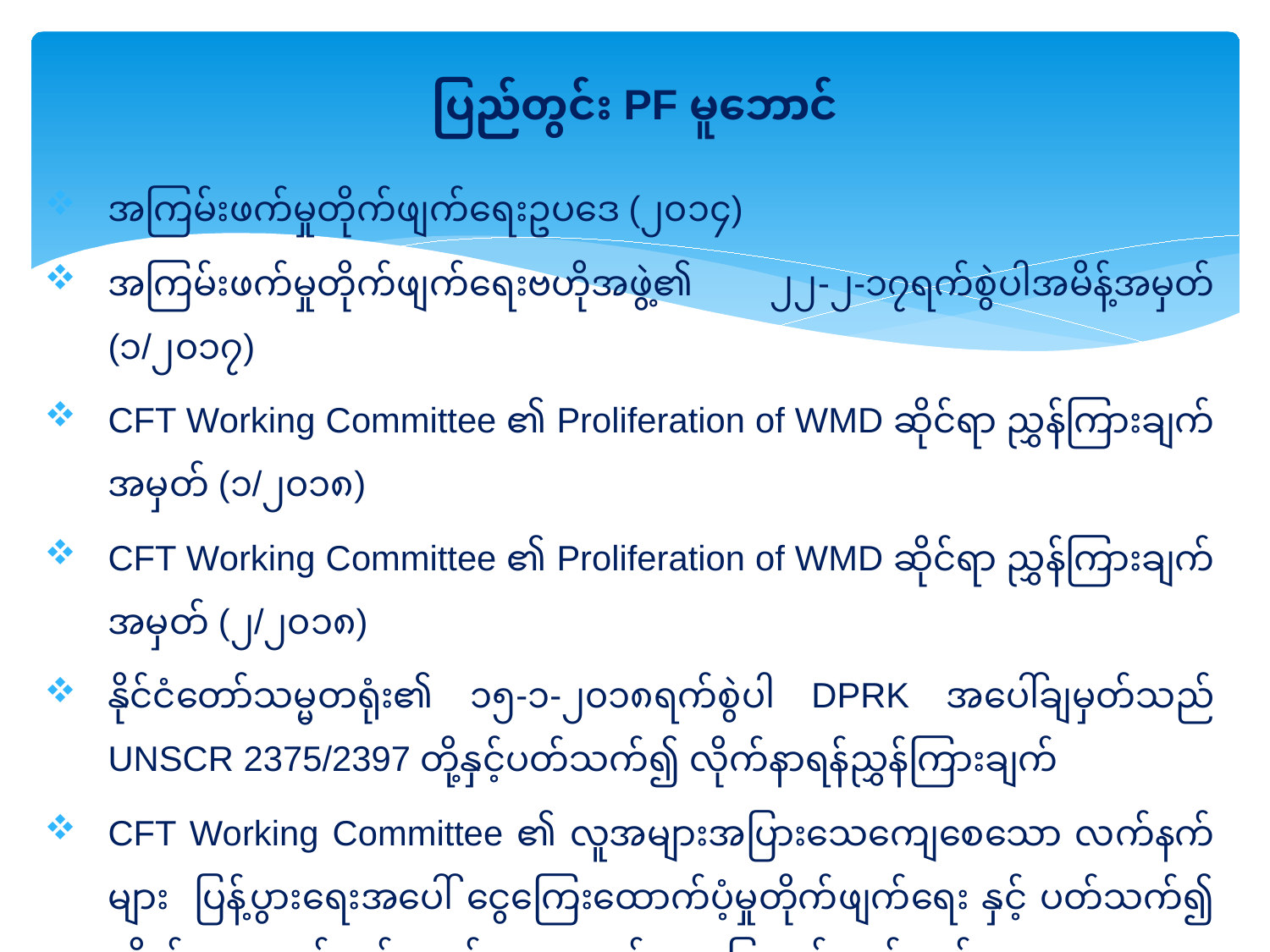

# ပြည်တွင်း PF မူဘောင်
အကြမ်းဖက်မှုတိုက်ဖျက်ရေးဥပဒေ (၂၀၁၄)
အကြမ်းဖက်မှုတိုက်ဖျက်ရေးဗဟိုအဖွဲ့၏ ၂၂-၂-၁၇ရက်စွဲပါအမိန့်အမှတ် (၁/၂၀၁၇)
CFT Working Committee ၏ Proliferation of WMD ဆိုင်ရာ ညွှန်ကြားချက်အမှတ် (၁/၂၀၁၈)
CFT Working Committee ၏ Proliferation of WMD ဆိုင်ရာ ညွှန်ကြားချက်အမှတ် (၂/၂၀၁၈)
နိုင်ငံတော်သမ္မတရုံး၏ ၁၅-၁-၂၀၁၈ရက်စွဲပါ DPRK အပေါ်ချမှတ်သည် UNSCR 2375/2397 တို့နှင့်ပတ်သက်၍ လိုက်နာရန်ညွှန်ကြားချက်
CFT Working Committee ၏ လူအများအပြားသေကျေစေသော လက်နက်များ  ပြန့်ပွားရေးအပေါ် ငွေကြေးထောက်ပံ့မှုတိုက်ဖျက်ရေး နှင့် ပတ်သက်၍ လိုက်နာ ဆောင်ရွက်ရမည့် အထောက်အကူပြုလမ်းညွှန်ချက်